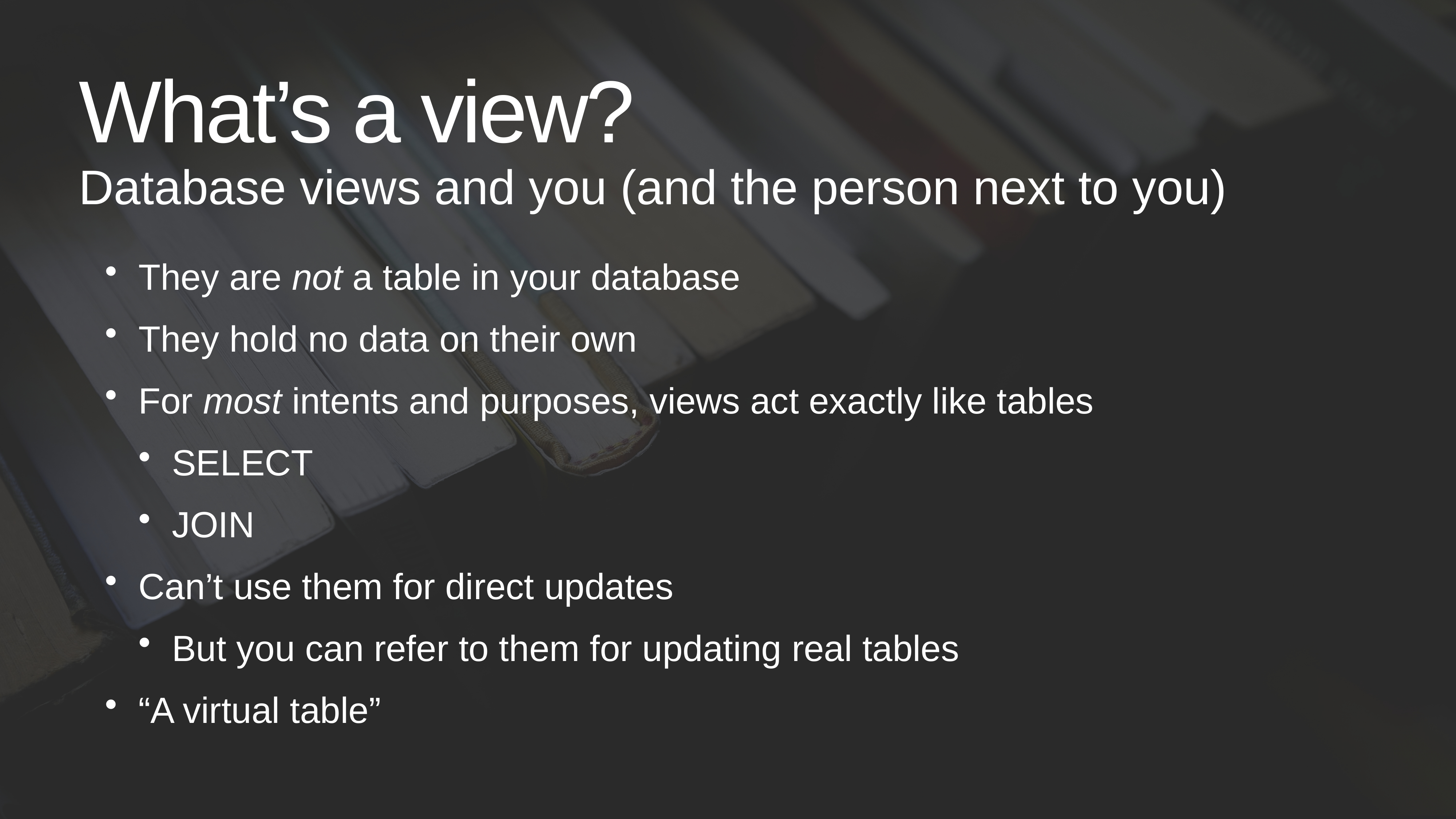

# What’s a view?
Database views and you (and the person next to you)
They are not a table in your database
They hold no data on their own
For most intents and purposes, views act exactly like tables
SELECT
JOIN
Can’t use them for direct updates
But you can refer to them for updating real tables
“A virtual table”